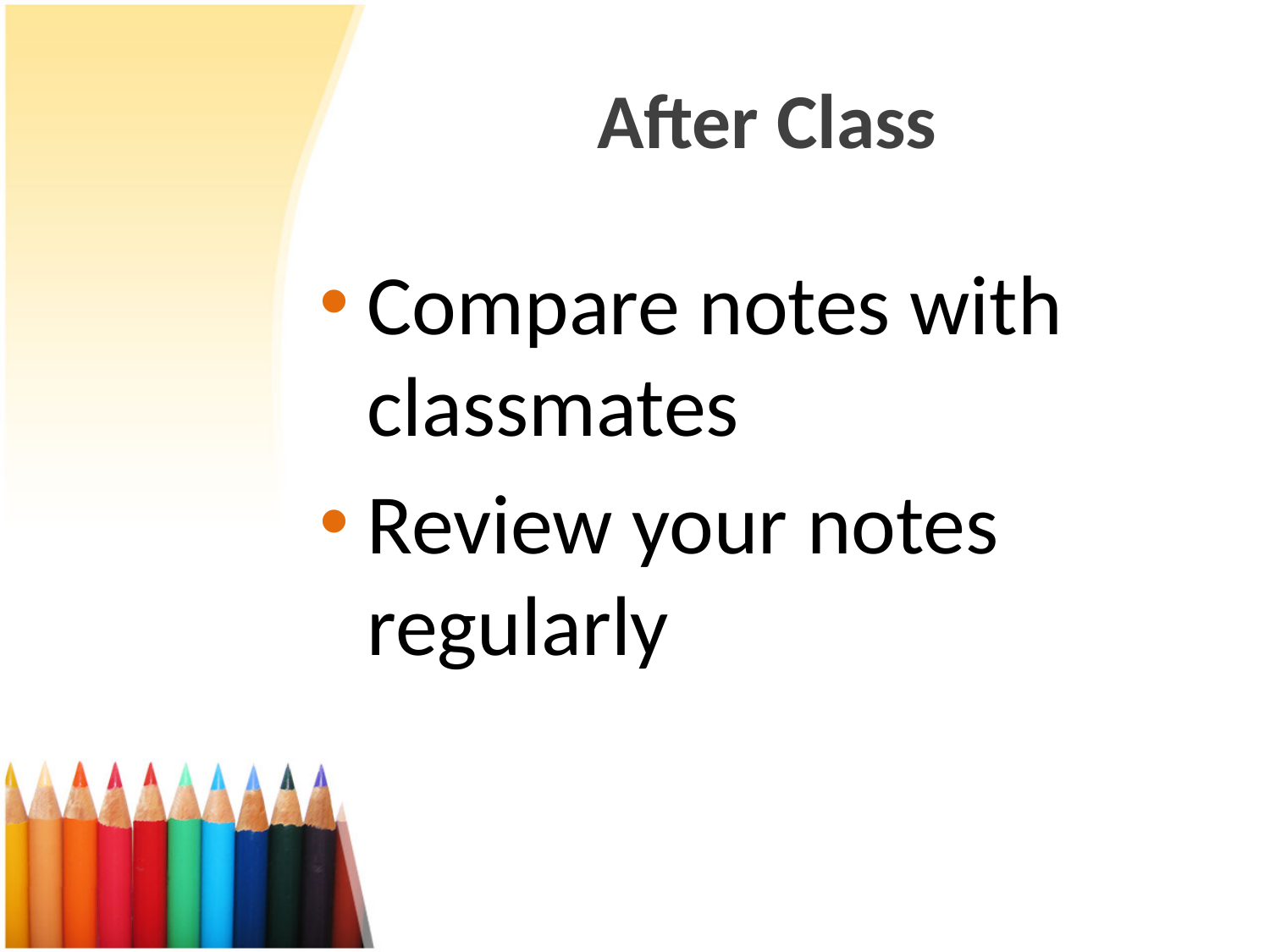

# After Class
Compare notes with classmates
Review your notes regularly